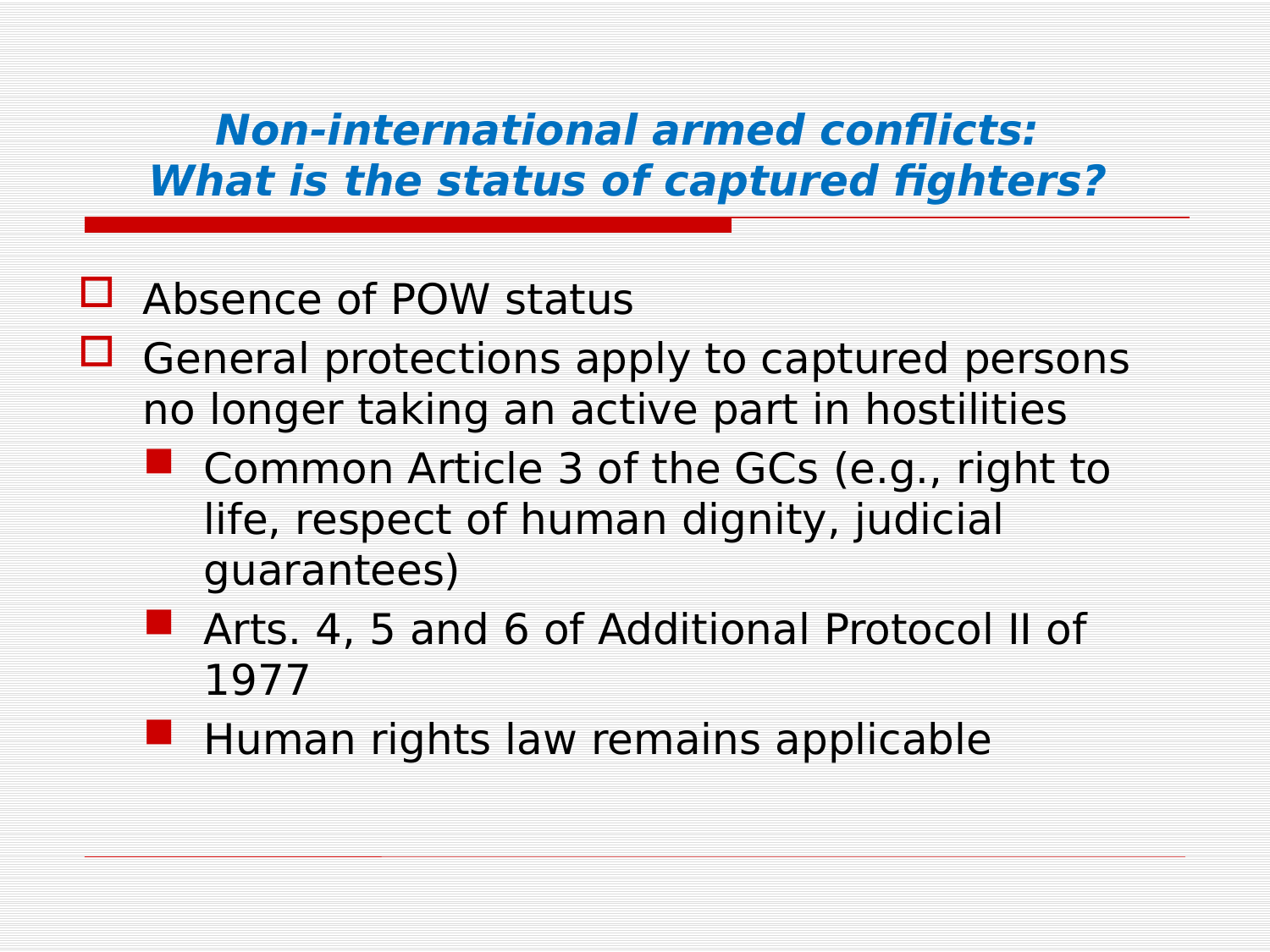

# Non-international armed conflicts: What is the status of captured fighters?
Absence of POW status
General protections apply to captured persons no longer taking an active part in hostilities
Common Article 3 of the GCs (e.g., right to life, respect of human dignity, judicial guarantees)
Arts. 4, 5 and 6 of Additional Protocol II of 1977
Human rights law remains applicable